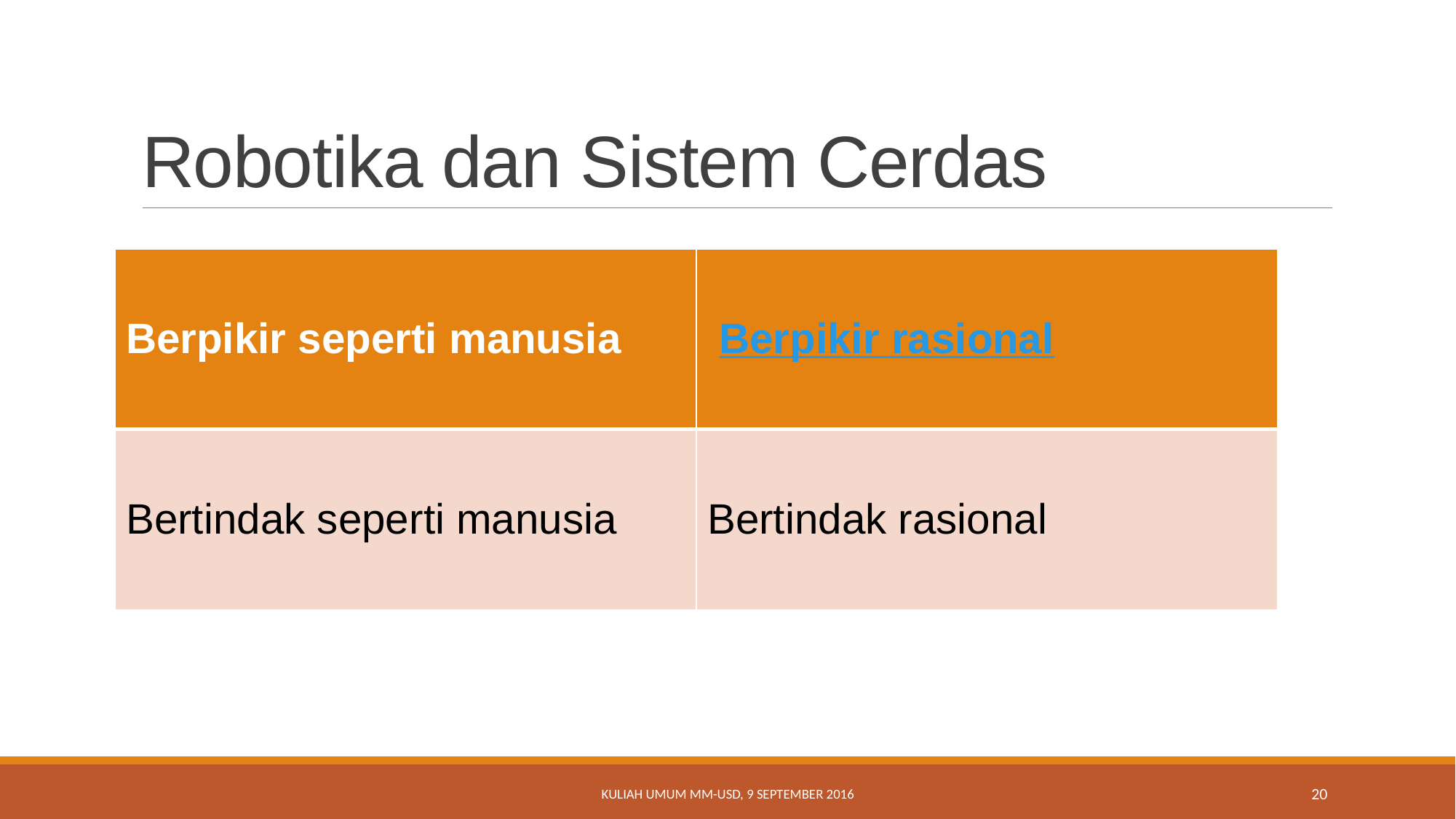

# Robotika dan Sistem Cerdas
| Berpikir seperti manusia | Berpikir rasional |
| --- | --- |
| Bertindak seperti manusia | Bertindak rasional |
Kuliah Umum MM-USD, 9 September 2016
20